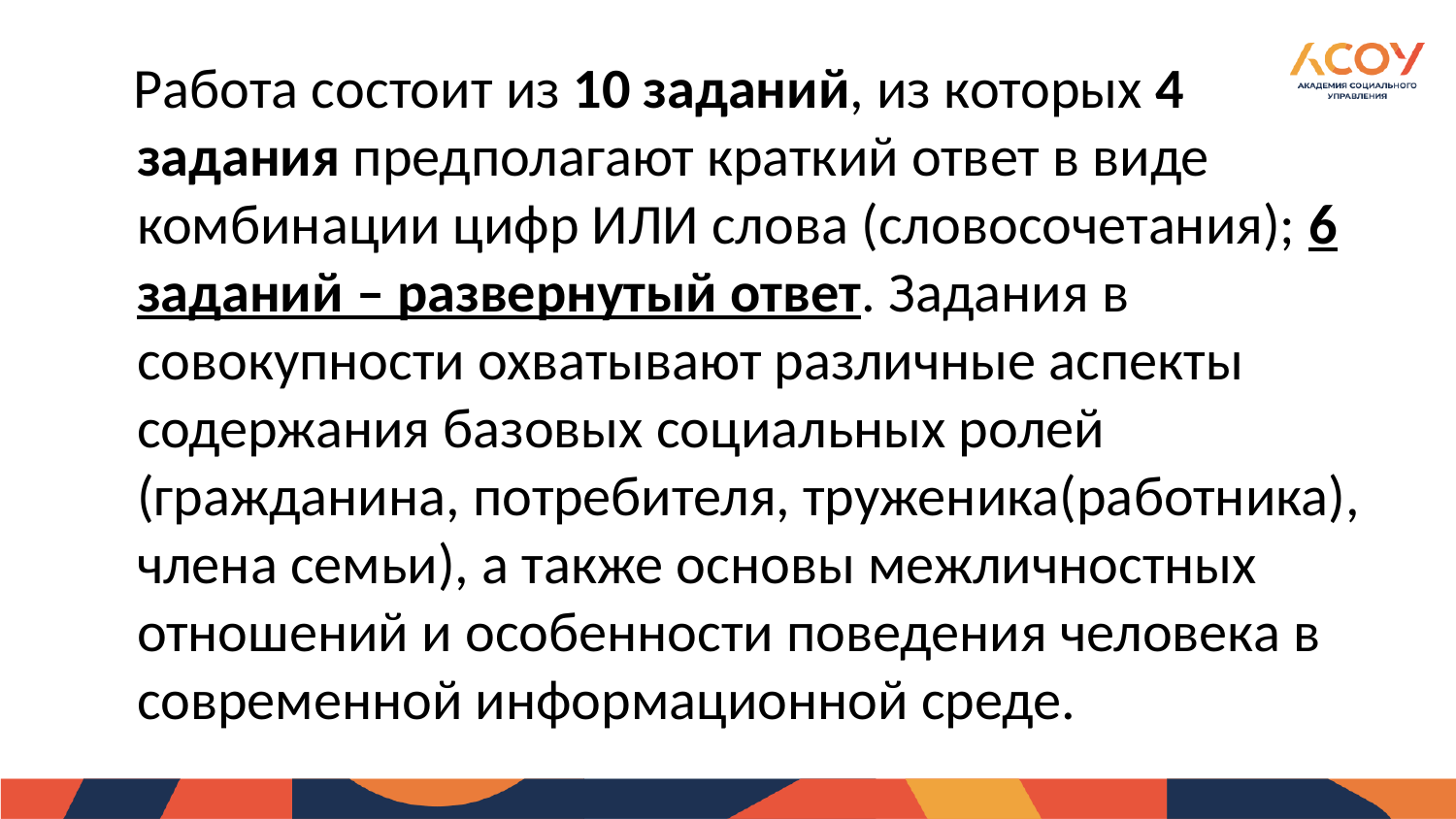

Работа состоит из 10 заданий, из которых 4 задания предполагают краткий ответ в виде комбинации цифр ИЛИ слова (словосочетания); 6 заданий – развернутый ответ. Задания в совокупности охватывают различные аспекты содержания базовых социальных ролей (гражданина, потребителя, труженика(работника), члена семьи), а также основы межличностных отношений и особенности поведения человека в современной информационной среде.